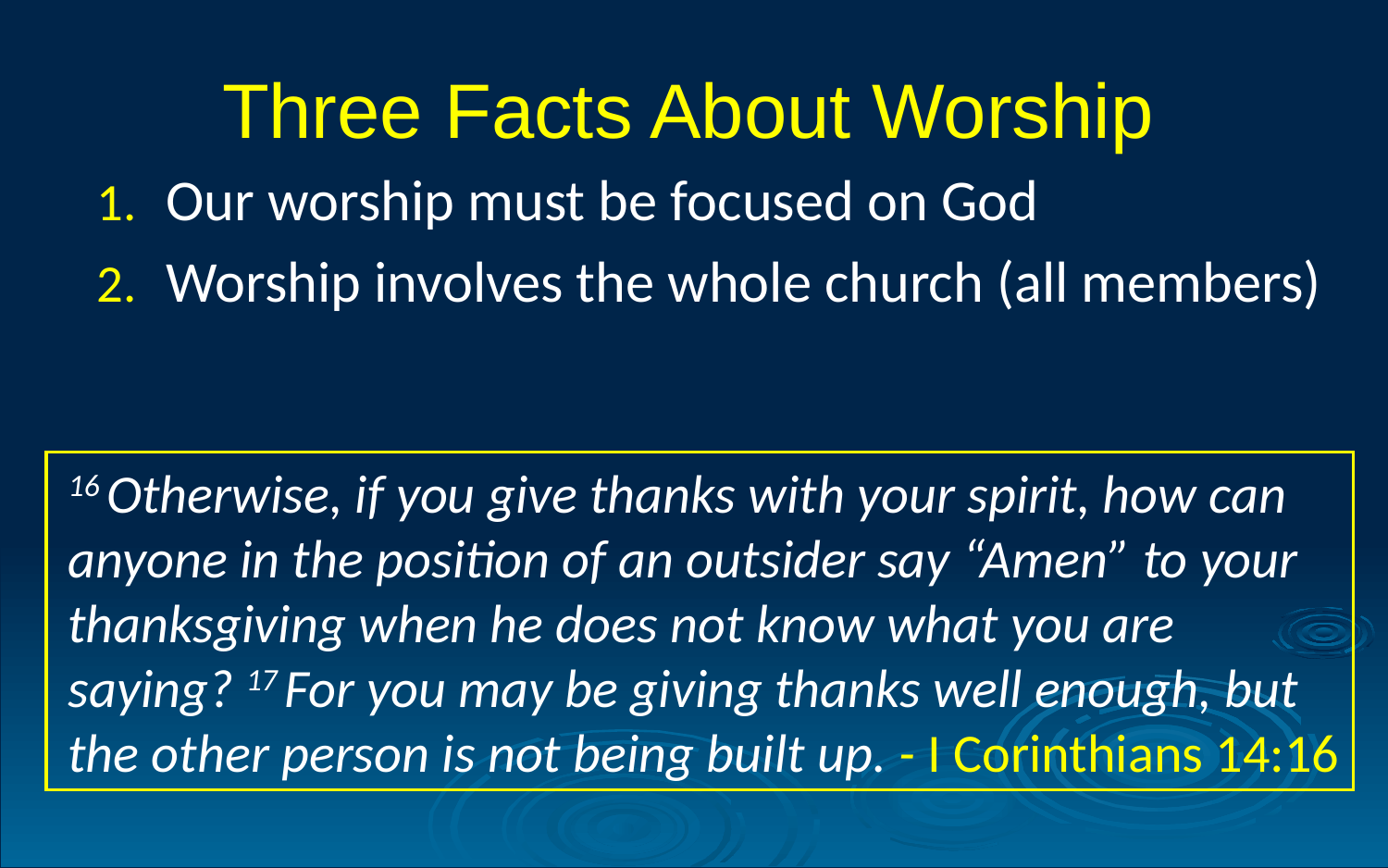

# Three Facts About Worship
Our worship must be focused on God
Worship involves the whole church (all members)

16 Otherwise, if you give thanks with your spirit, how can anyone in the position of an outsider say “Amen” to your thanksgiving when he does not know what you are saying? 17 For you may be giving thanks well enough, but the other person is not being built up. - I Corinthians 14:16